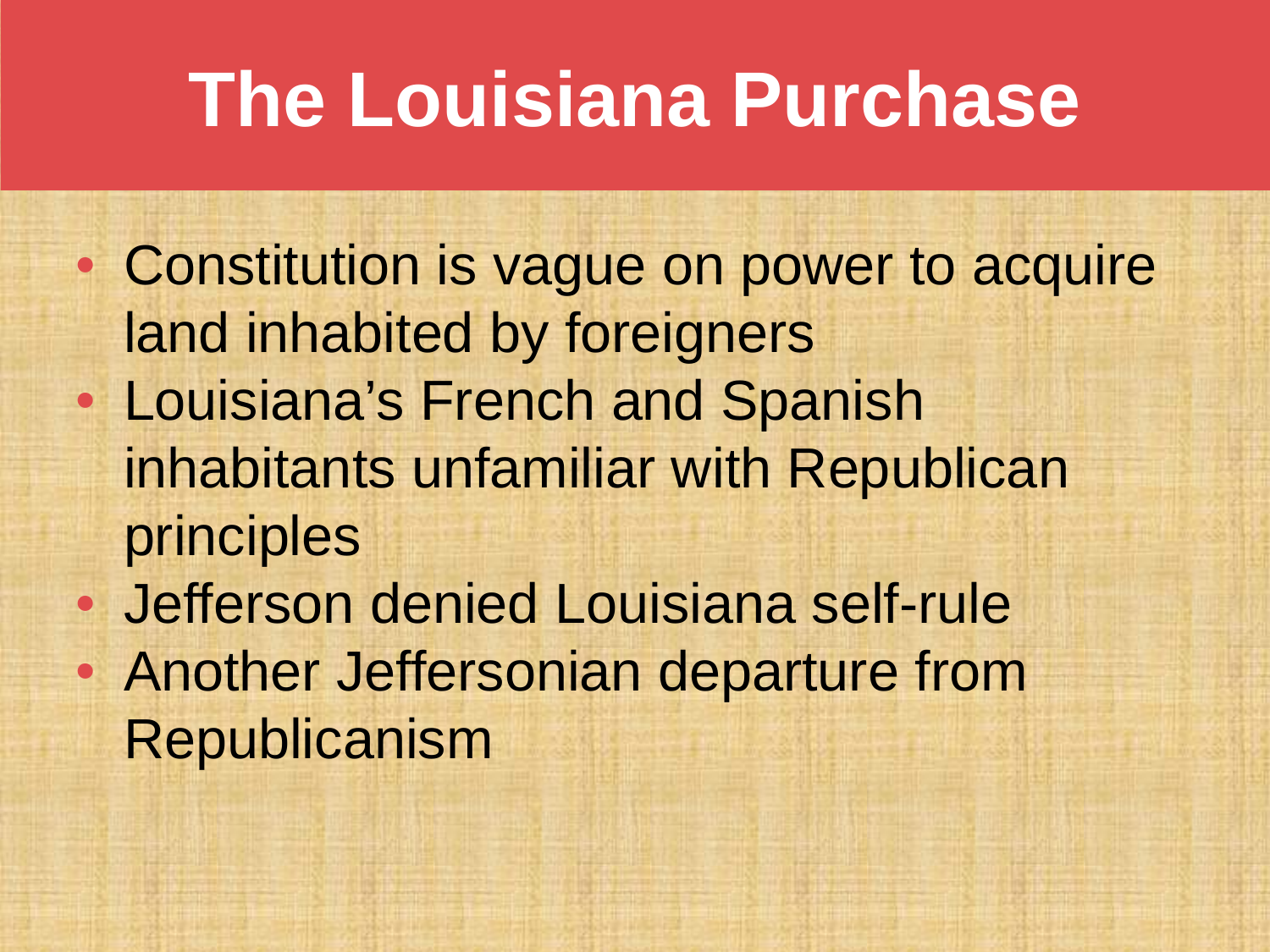

# The Louisiana Purchase
Constitution is vague on power to acquire land inhabited by foreigners
Louisiana’s French and Spanish inhabitants unfamiliar with Republican principles
Jefferson denied Louisiana self-rule
Another Jeffersonian departure from Republicanism